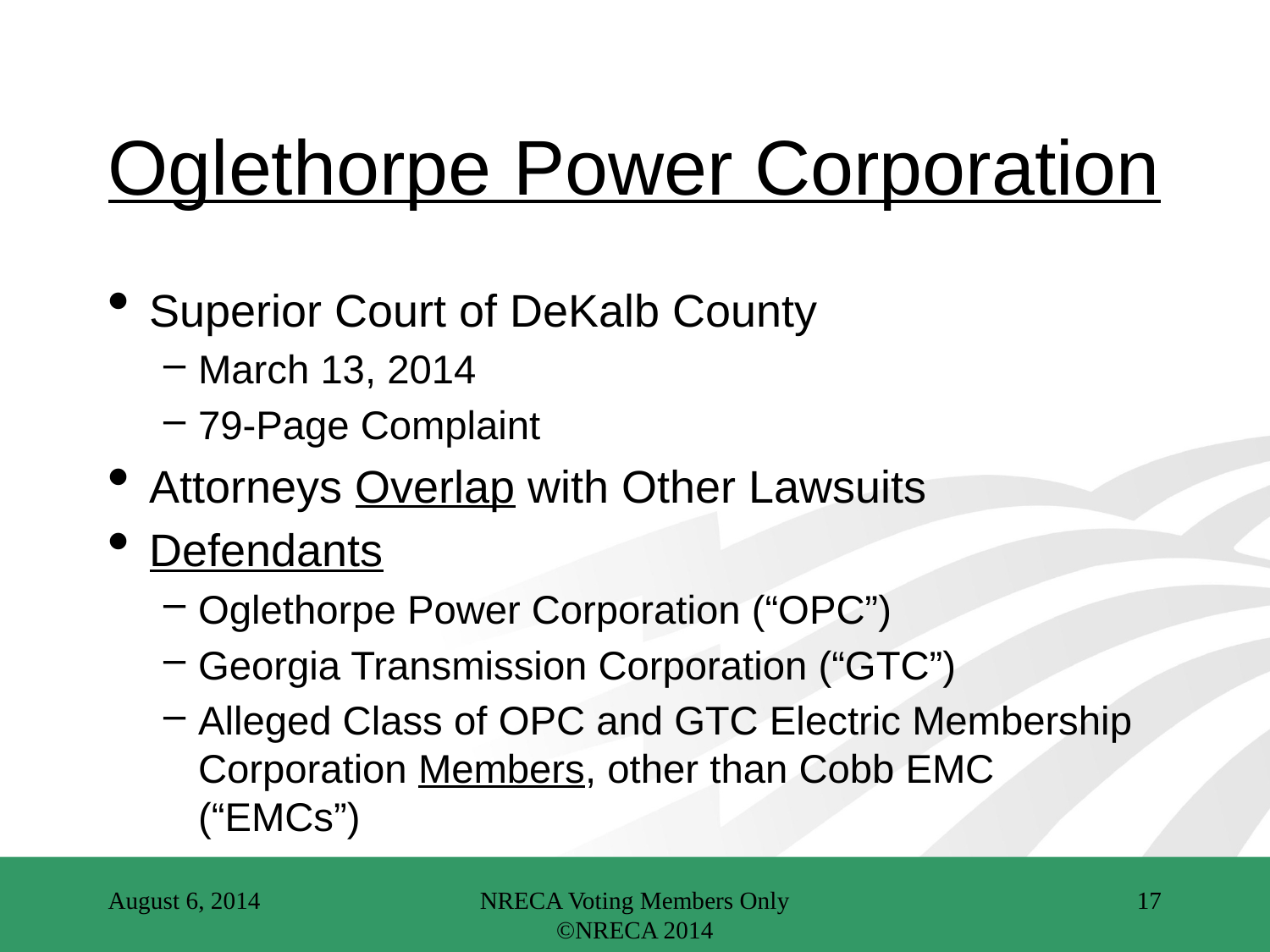

# Oglethorpe Power Corporation
Superior Court of DeKalb County
March 13, 2014
79-Page Complaint
Attorneys Overlap with Other Lawsuits
Defendants
Oglethorpe Power Corporation (“OPC”)
Georgia Transmission Corporation (“GTC”)
Alleged Class of OPC and GTC Electric Membership Corporation Members, other than Cobb EMC (“EMCs”)
August 6, 2014
NRECA Voting Members Only ©NRECA 2014
17